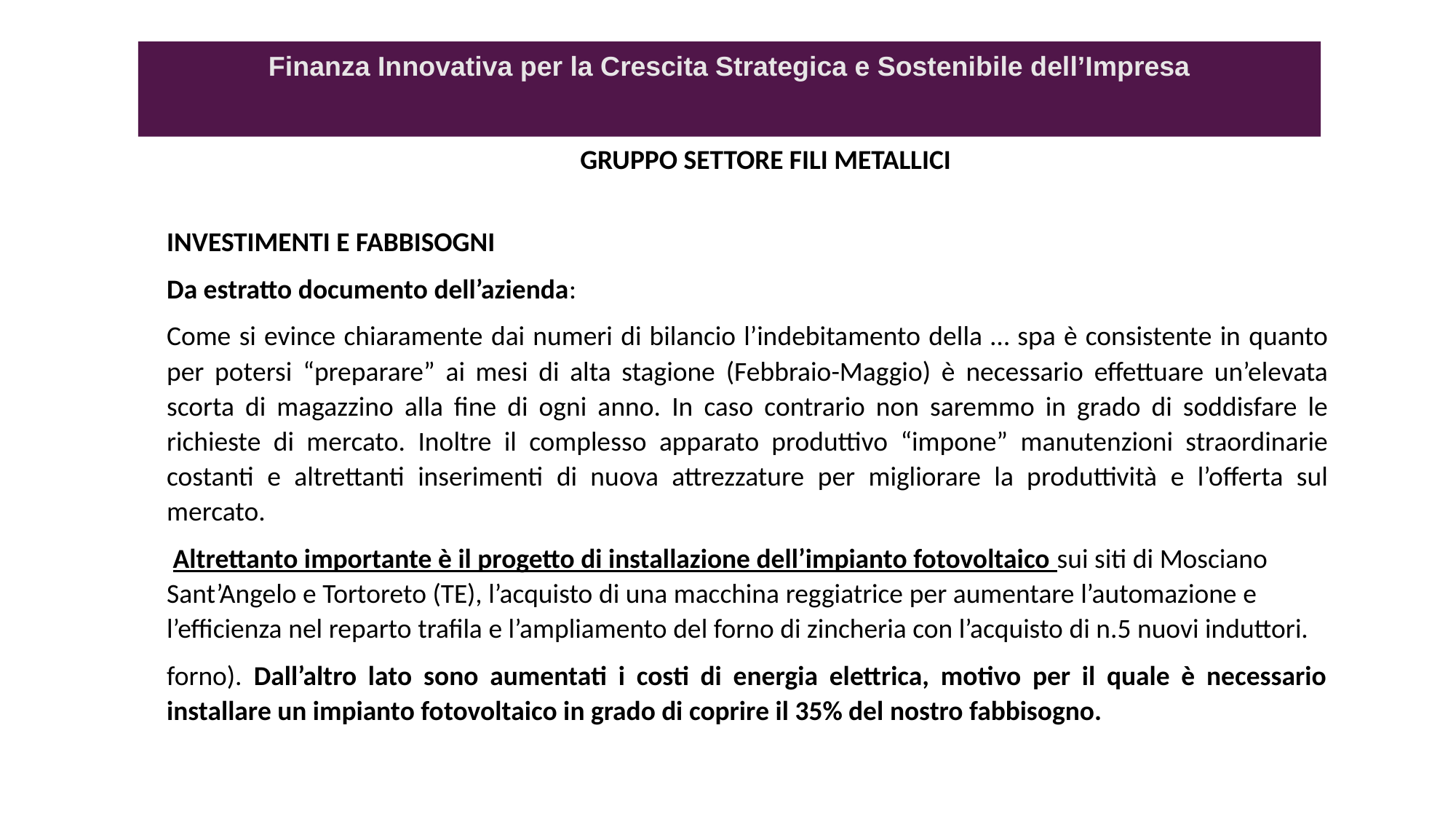

Finanza Innovativa per la Crescita Strategica e Sostenibile dell’Impresa
GRUPPO SETTORE FILI METALLICI

INVESTIMENTI E FABBISOGNI
Da estratto documento dell’azienda:
Come si evince chiaramente dai numeri di bilancio l’indebitamento della … spa è consistente in quanto per potersi “preparare” ai mesi di alta stagione (Febbraio-Maggio) è necessario effettuare un’elevata scorta di magazzino alla fine di ogni anno. In caso contrario non saremmo in grado di soddisfare le richieste di mercato. Inoltre il complesso apparato produttivo “impone” manutenzioni straordinarie costanti e altrettanti inserimenti di nuova attrezzature per migliorare la produttività e l’offerta sul mercato.
 Altrettanto importante è il progetto di installazione dell’impianto fotovoltaico sui siti di Mosciano Sant’Angelo e Tortoreto (TE), l’acquisto di una macchina reggiatrice per aumentare l’automazione e l’efficienza nel reparto trafila e l’ampliamento del forno di zincheria con l’acquisto di n.5 nuovi induttori.
forno). Dall’altro lato sono aumentati i costi di energia elettrica, motivo per il quale è necessario installare un impianto fotovoltaico in grado di coprire il 35% del nostro fabbisogno.